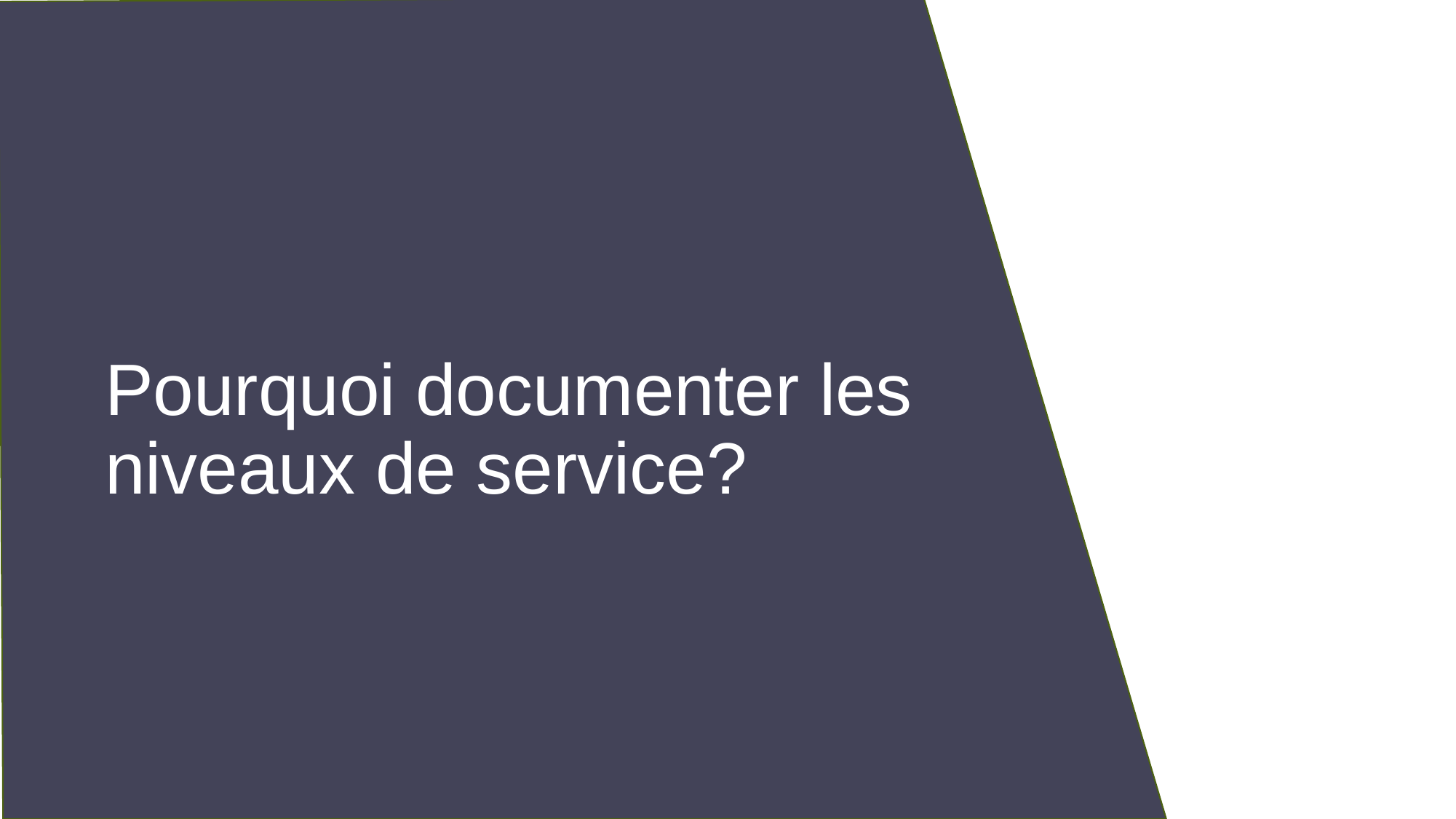

# Pourquoi documenter les niveaux de service?